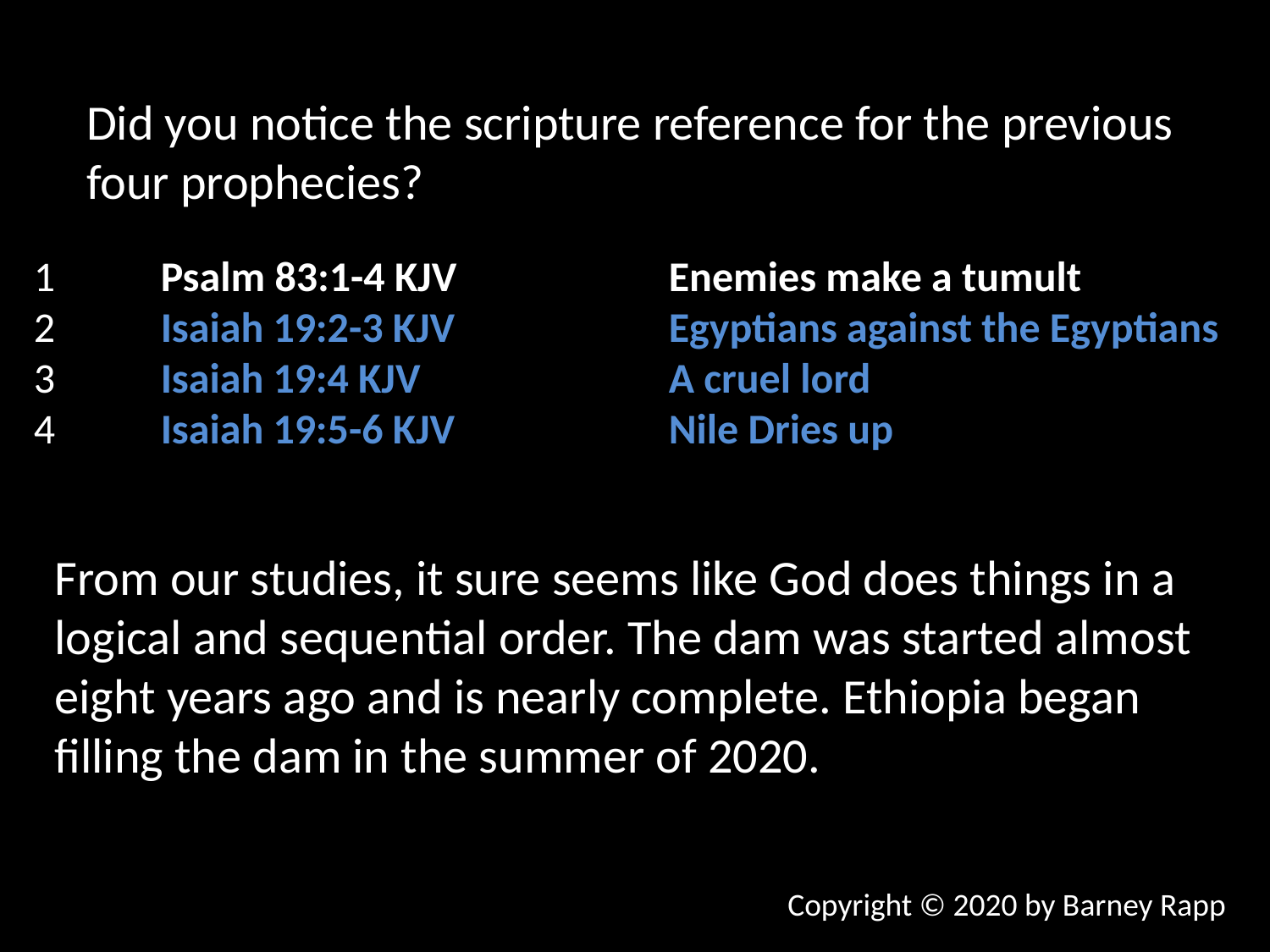

Did you notice the scripture reference for the previous four prophecies?
1	Psalm 83:1-4 KJV		Enemies make a tumult
2	Isaiah 19:2-3 KJV		Egyptians against the Egyptians
3	Isaiah 19:4 KJV		A cruel lord
4	Isaiah 19:5-6 KJV		Nile Dries up
From our studies, it sure seems like God does things in a logical and sequential order. The dam was started almost eight years ago and is nearly complete. Ethiopia began filling the dam in the summer of 2020.
Copyright © 2020 by Barney Rapp